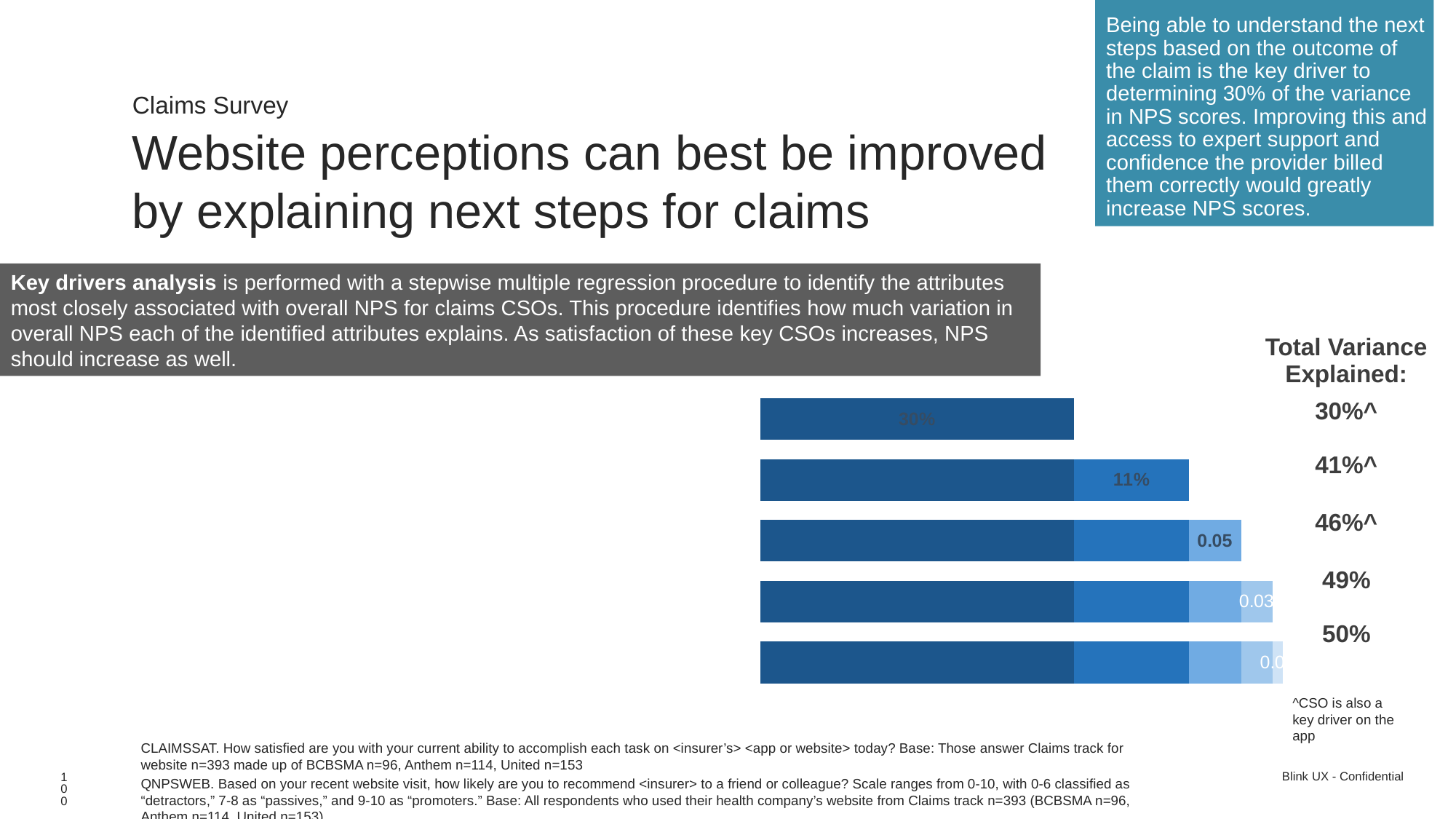

Being able to understand the next steps based on the outcome of the claim is the key driver to determining 30% of the variance in NPS scores. Improving this and access to expert support and confidence the provider billed them correctly would greatly increase NPS scores.
Claims Survey
Website perceptions can best be improved by explaining next steps for claims
Key drivers analysis is performed with a stepwise multiple regression procedure to identify the attributes most closely associated with overall NPS for claims CSOs. This procedure identifies how much variation in overall NPS each of the identified attributes explains. As satisfaction of these key CSOs increases, NPS should increase as well.
| Total Variance Explained: 30%^ 41%^ 46%^ 49% 50% |
| --- |

### Chart

| Category | 1 | 2 | 3 | 4 | 5.00 |
|---|---|---|---|---|---|
| Clearly understand the next steps based on whether my claim was fully covered, partially covered, or denied | 0.3 | None | None | None | None |
| Quickly access expert support or ask a clarifying question when needed | 0.3 | 0.11 | None | None | None |
| Be confident the provider billed me correctly for the care I received | 0.3 | 0.11 | 0.05 | None | None |
| Easily save or share my explanation of benefits (EOB) document for a claim | 0.3 | 0.11 | 0.05 | 0.03 | None |
| Easily understand what options I have to ease the burden of paying for care that was not covered by my insurance | 0.3 | 0.11 | 0.05 | 0.03 | 0.01 |
^CSO is also a key driver on the app
CLAIMSSAT. How satisfied are you with your current ability to accomplish each task on <insurer’s> <app or website> today? Base: Those answer Claims track for website n=393 made up of BCBSMA n=96, Anthem n=114, United n=153
100
QNPSWEB. Based on your recent website visit, how likely are you to recommend <insurer> to a friend or colleague? Scale ranges from 0-10, with 0-6 classified as “detractors,” 7-8 as “passives,” and 9-10 as “promoters.” Base: All respondents who used their health company’s website from Claims track n=393 (BCBSMA n=96, Anthem n=114, United n=153)